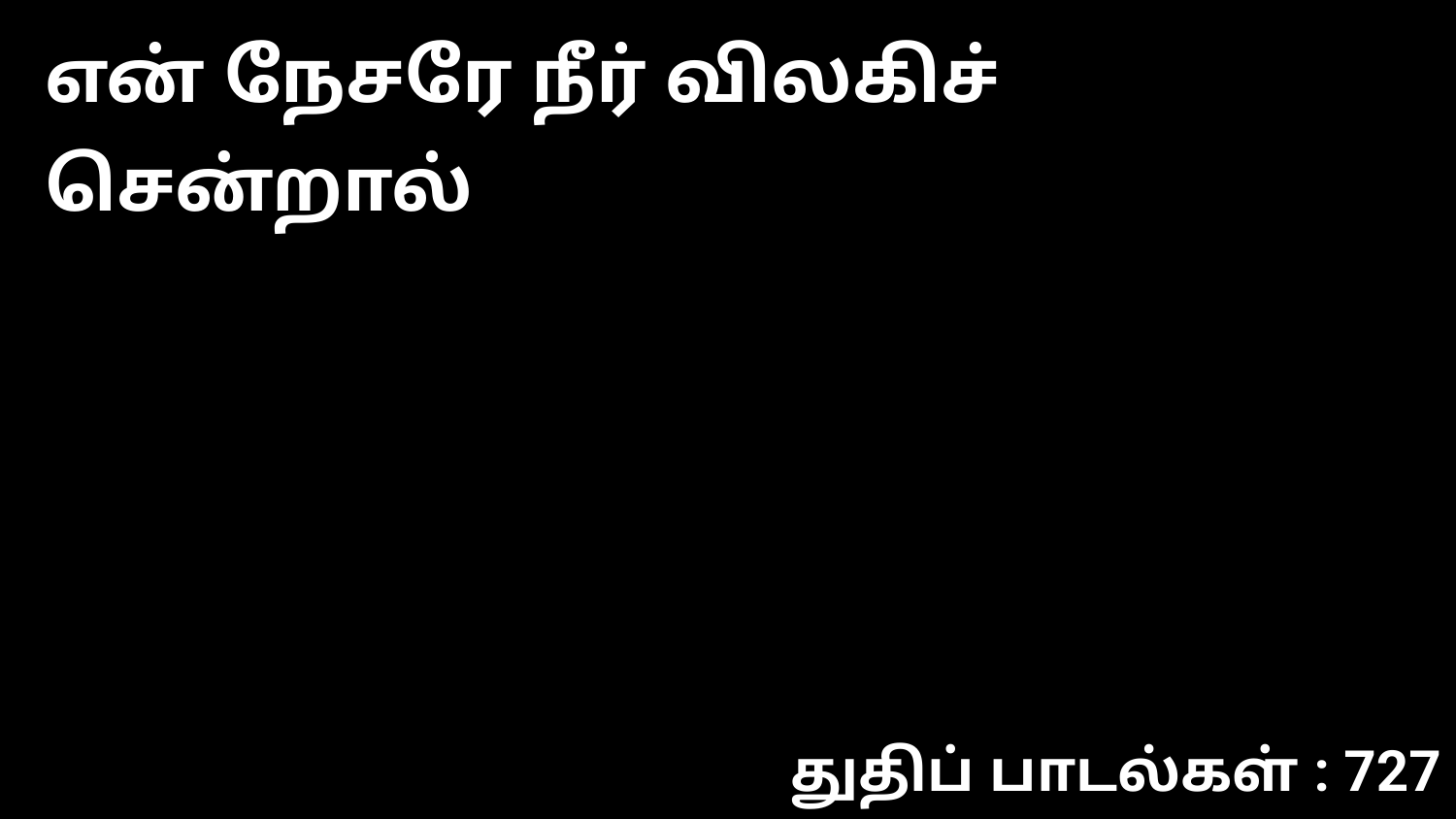

என் நேசரே நீர் விலகிச் சென்றால்
துதிப் பாடல்கள் : 727